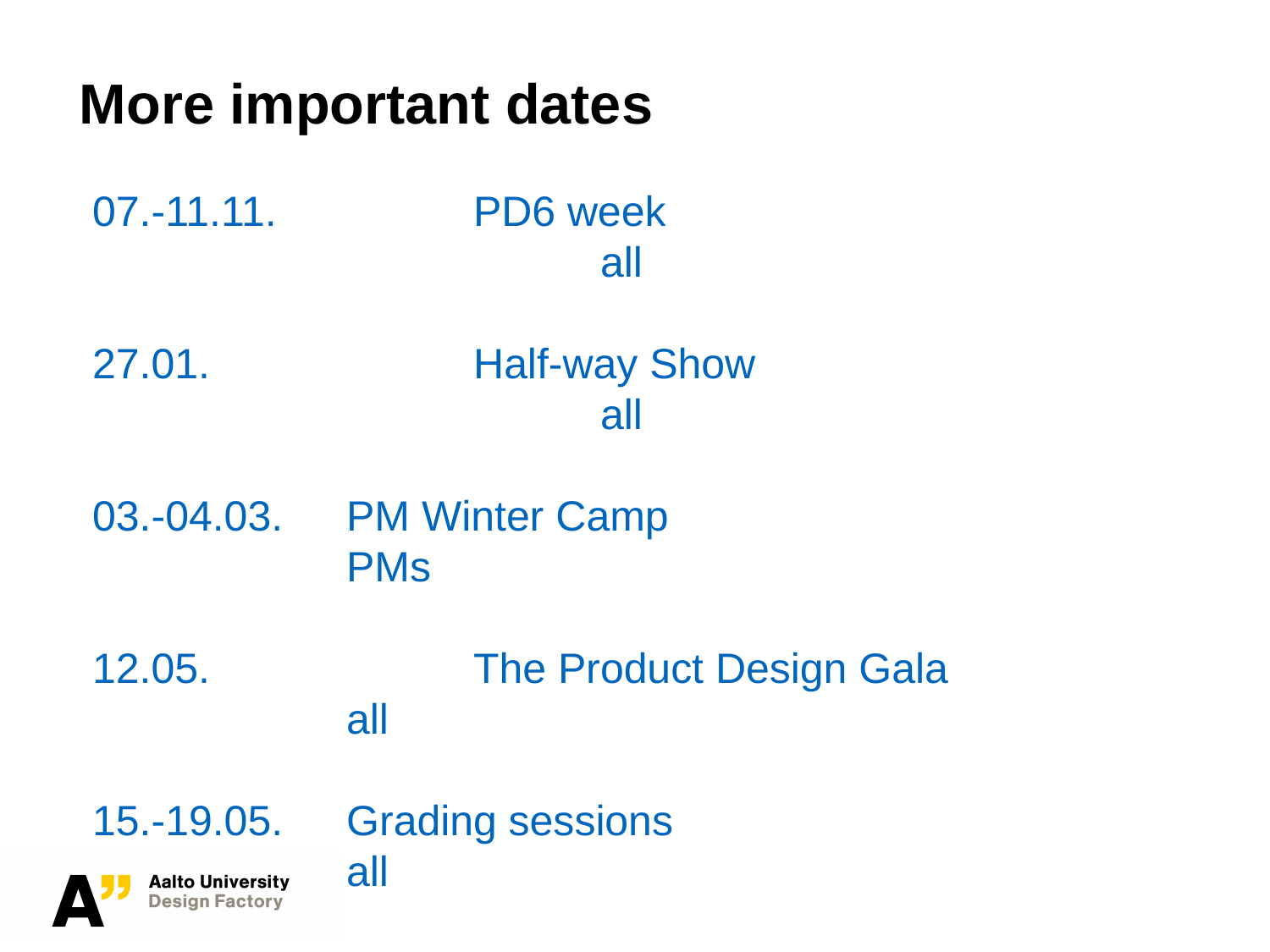

# More important dates
07.-11.11.		PD6 week								all

27.01.			Half-way Show							all

03.-04.03.	PM Winter Camp						PMs

12.05.			The Product Design Gala				all

15.-19.05.	Grading sessions						all